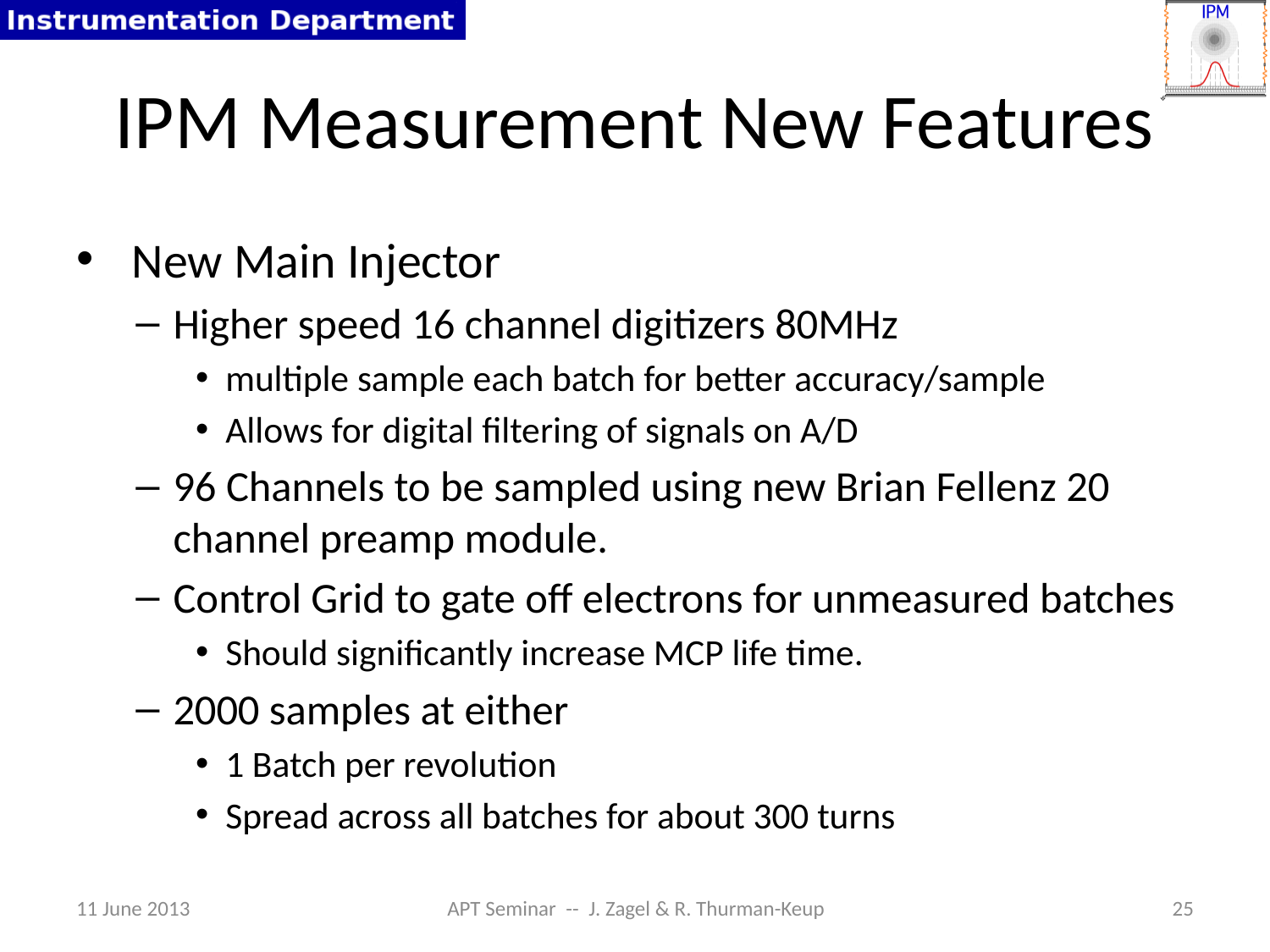

# IPM Measurement New Features
 New Main Injector
Higher speed 16 channel digitizers 80MHz
multiple sample each batch for better accuracy/sample
Allows for digital filtering of signals on A/D
96 Channels to be sampled using new Brian Fellenz 20 channel preamp module.
Control Grid to gate off electrons for unmeasured batches
Should significantly increase MCP life time.
2000 samples at either
1 Batch per revolution
Spread across all batches for about 300 turns
11 June 2013
APT Seminar  --  J. Zagel & R. Thurman-Keup
25